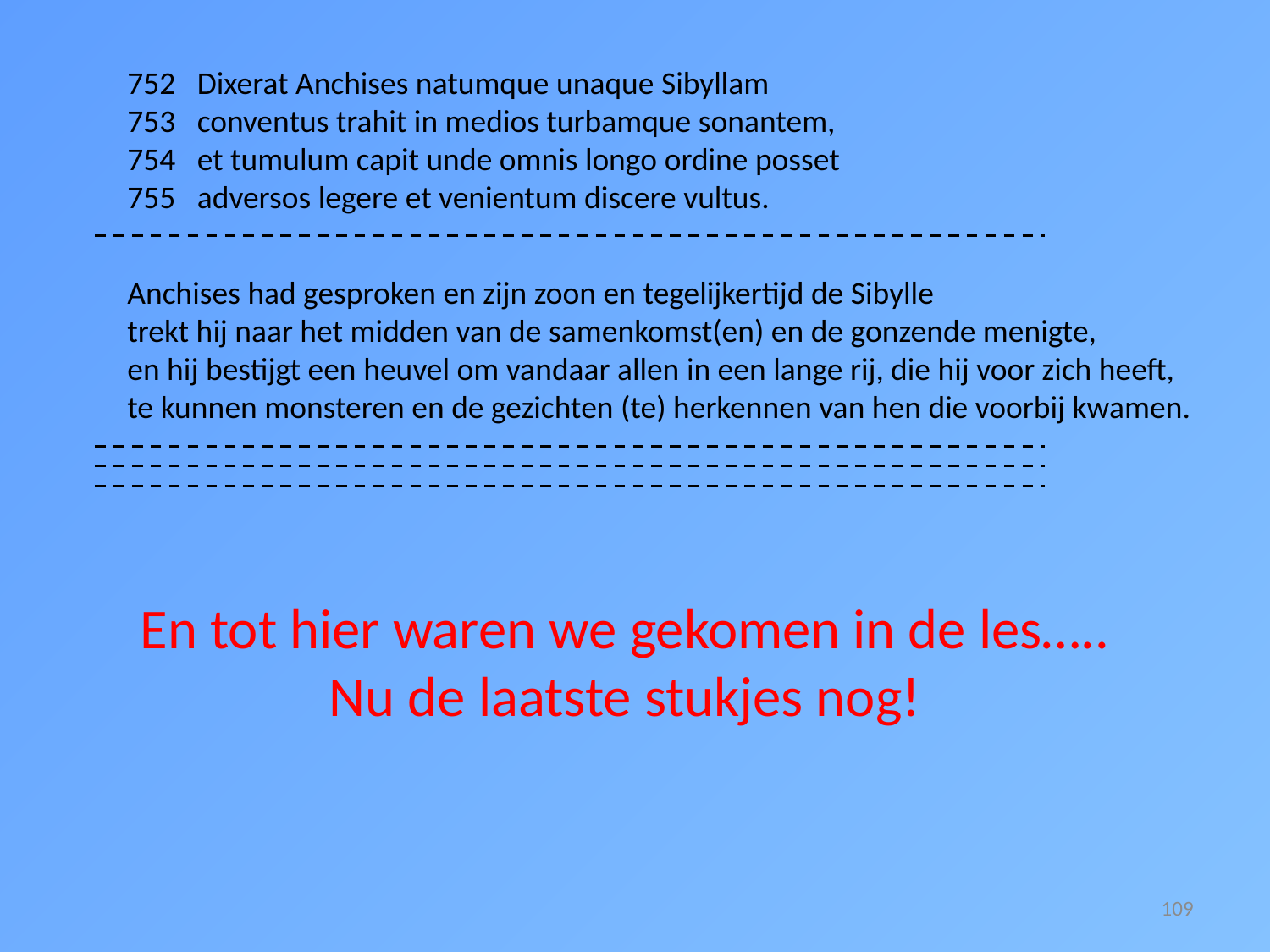

752   Dixerat Anchises natumque unaque Sibyllam
753   conventus trahit in medios turbamque sonantem,
754   et tumulum capit unde omnis longo ordine posset
755   adversos legere et venientum discere vultus.
Anchises had gesproken en zijn zoon en tegelijkertijd de Sibylle
trekt hij naar het midden van de samenkomst(en) en de gonzende menigte,
en hij bestijgt een heuvel om vandaar allen in een lange rij, die hij voor zich heeft,
te kunnen monsteren en de gezichten (te) herkennen van hen die voorbij kwamen.
En tot hier waren we gekomen in de les….. Nu de laatste stukjes nog!
109